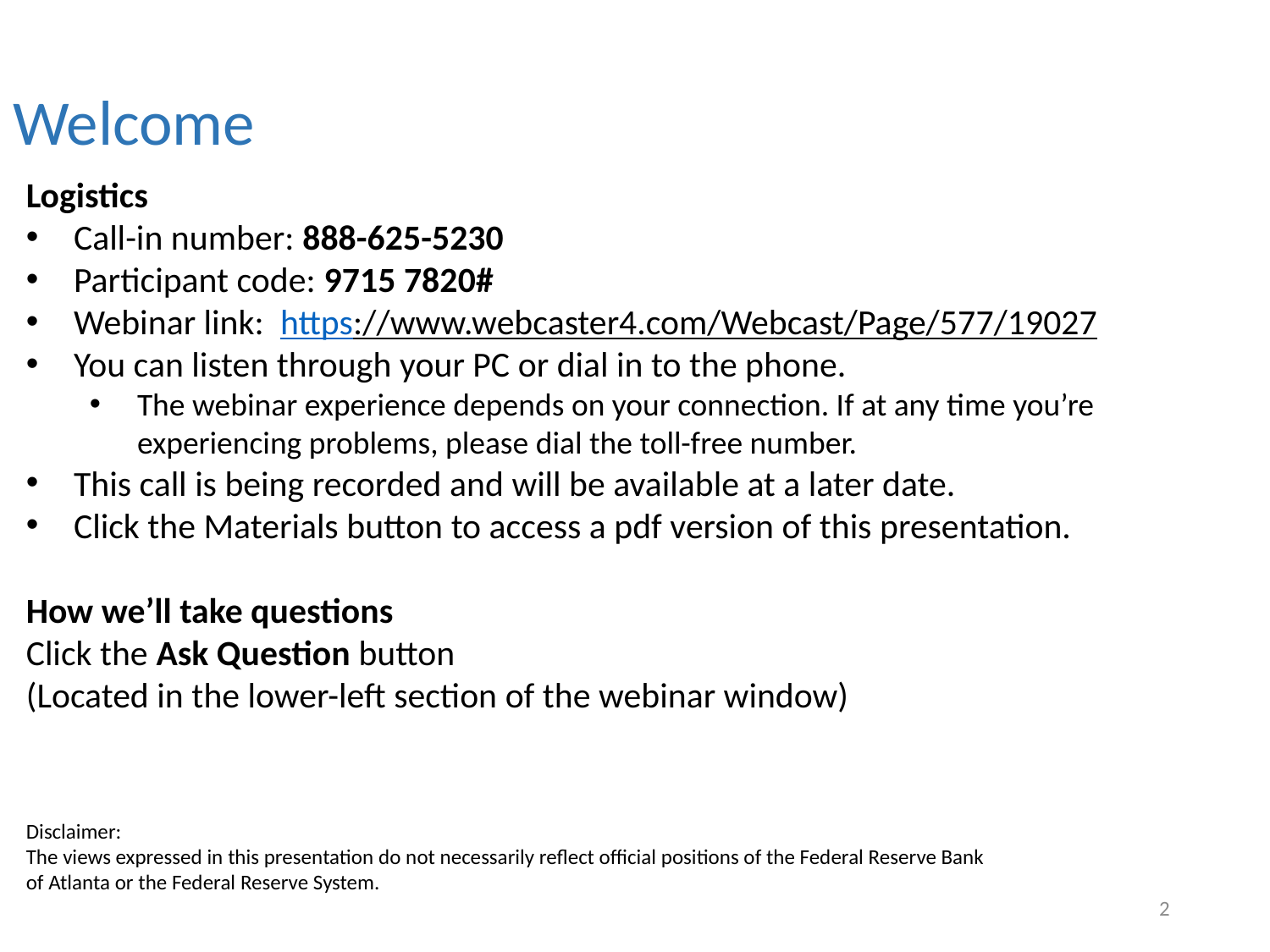

# Welcome
Logistics
Call-in number: 888-625-5230
Participant code: 9715 7820#
Webinar link:  https://www.webcaster4.com/Webcast/Page/577/19027
You can listen through your PC or dial in to the phone.
The webinar experience depends on your connection. If at any time you’re experiencing problems, please dial the toll-free number.
This call is being recorded and will be available at a later date.
Click the Materials button to access a pdf version of this presentation.

How we’ll take questions
Click the Ask Question button
(Located in the lower-left section of the webinar window)

Disclaimer:
The views expressed in this presentation do not necessarily reflect official positions of the Federal Reserve Bank of Atlanta or the Federal Reserve System.

2